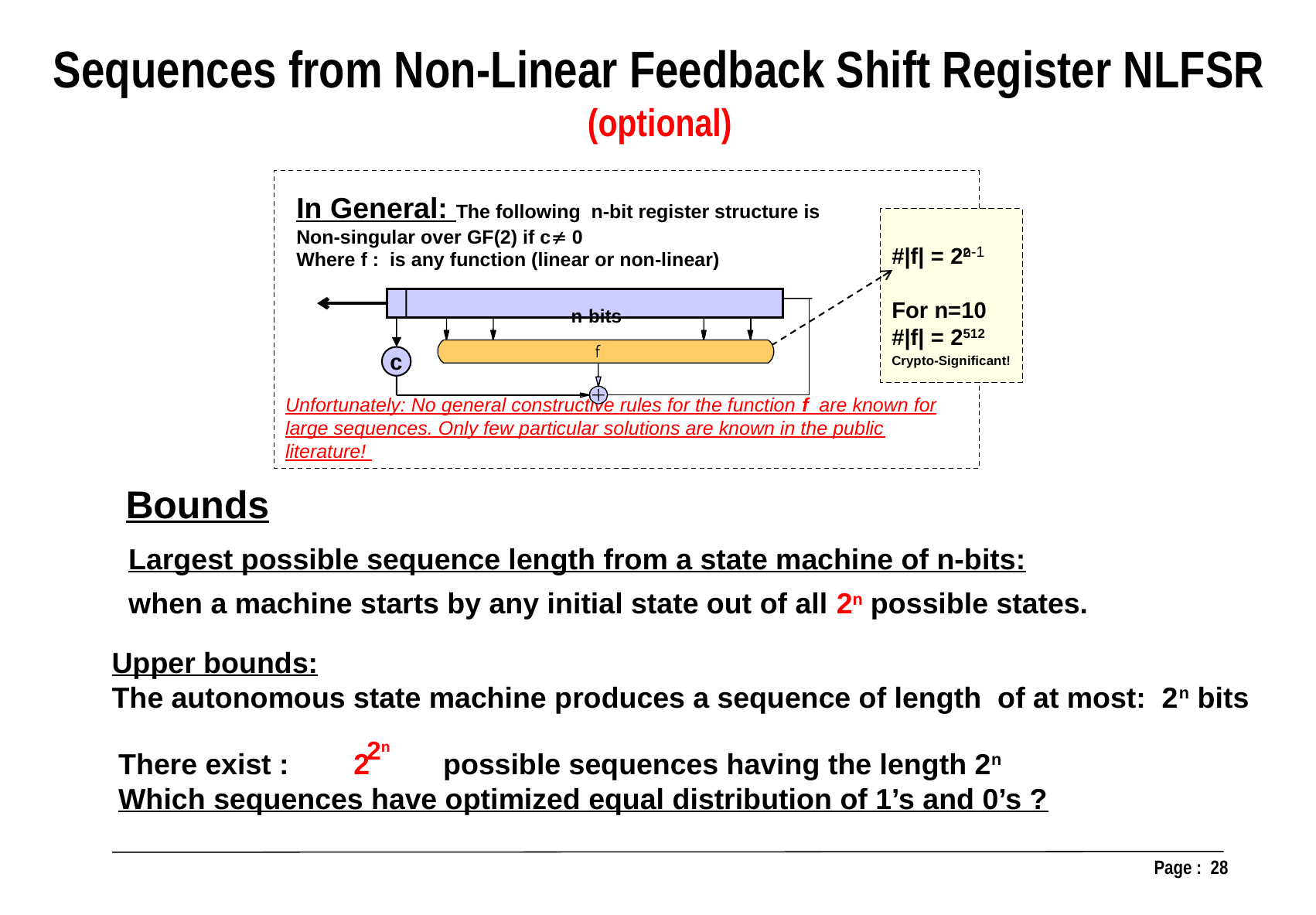

Sequences from Non-Linear Feedback Shift Register NLFSR
(optional)

Unfortunately: No general constructive rules for the function f  are known for large sequences. Only few particular solutions are known in the public literature!
In General: The following  n-bit register structure is
Non-singular over GF(2) if c≠ 0
Where f :  is any function (linear or non-linear)

n-bits

c

#|f| = 22

For n=10
#|f| = 2512
Crypto-Significant!
n-1
Bounds
Largest possible sequence length from a state machine of n-bits:
when a machine starts by any initial state out of all 2n possible states.
Upper bounds:
The autonomous state machine produces a sequence of length  of at most:  2n bits
2n
There exist :        2         possible sequences having the length 2n
Which sequences have optimized equal distribution of 1’s and 0’s ?